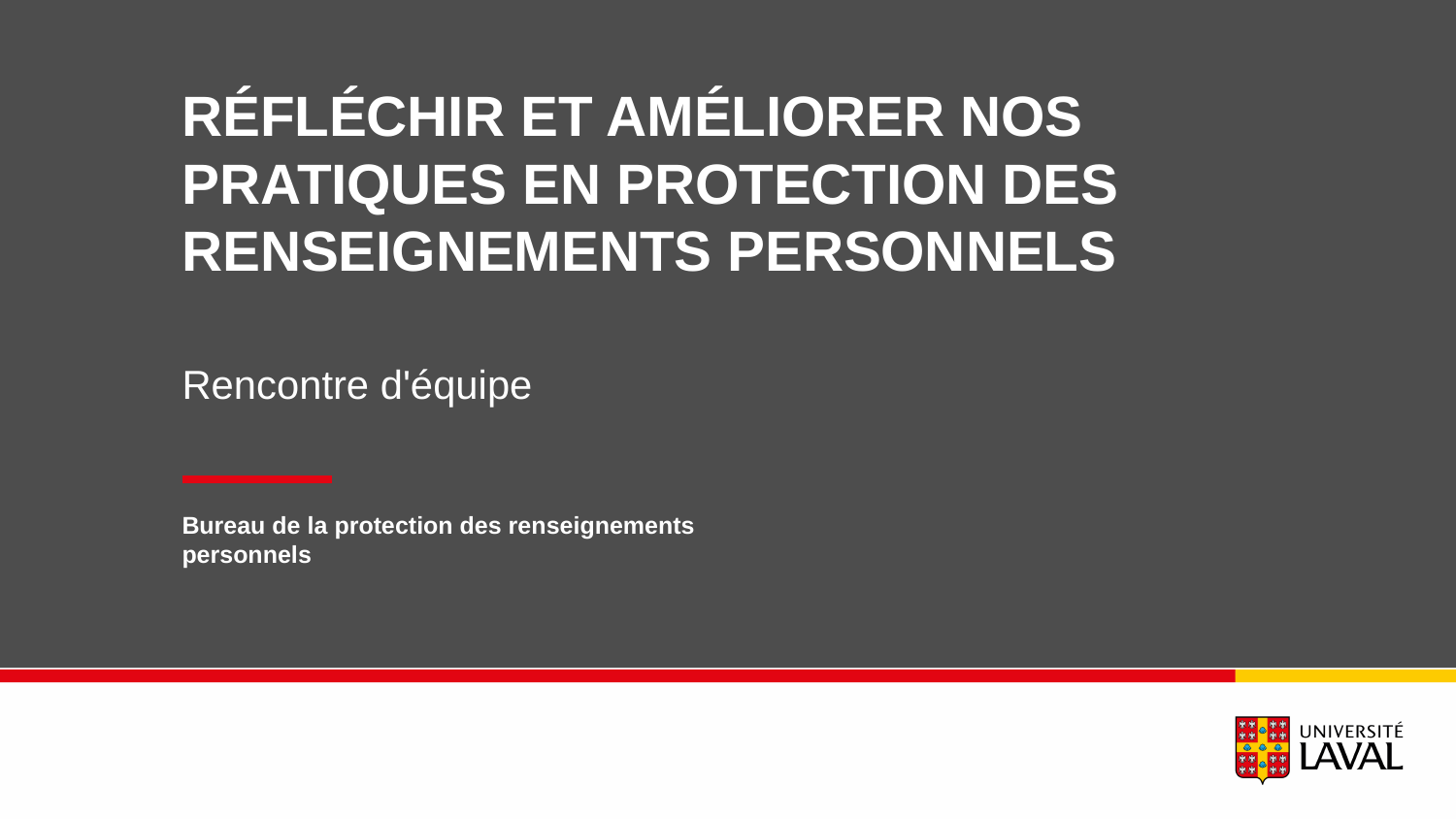

# Réfléchir et améliorer nos pratiques en protection des renseignements personnels
Rencontre d'équipe
Bureau de la protection des renseignements personnels